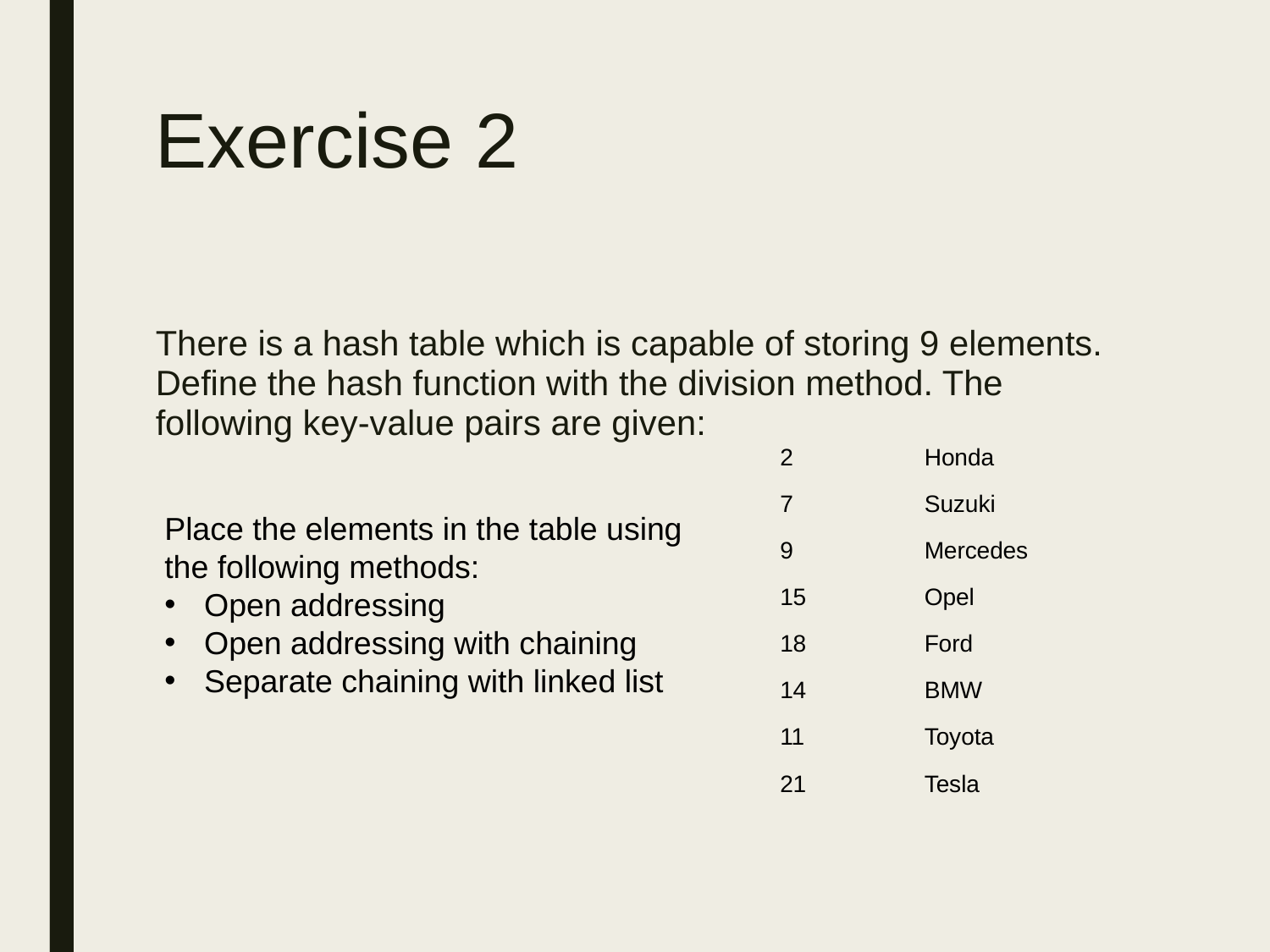

# Exercise 2
There is a hash table which is capable of storing 9 elements. Define the hash function with the division method. The following key-value pairs are given:

| 2 | Honda |
| --- | --- |
| 7 | Suzuki |
| 9 | Mercedes |
| 15 | Opel |
| 18 | Ford |
| 14 | BMW |
| 11 | Toyota |
| 21 | Tesla |
Place the elements in the table using the following methods:
Open addressing
Open addressing with chaining
Separate chaining with linked list